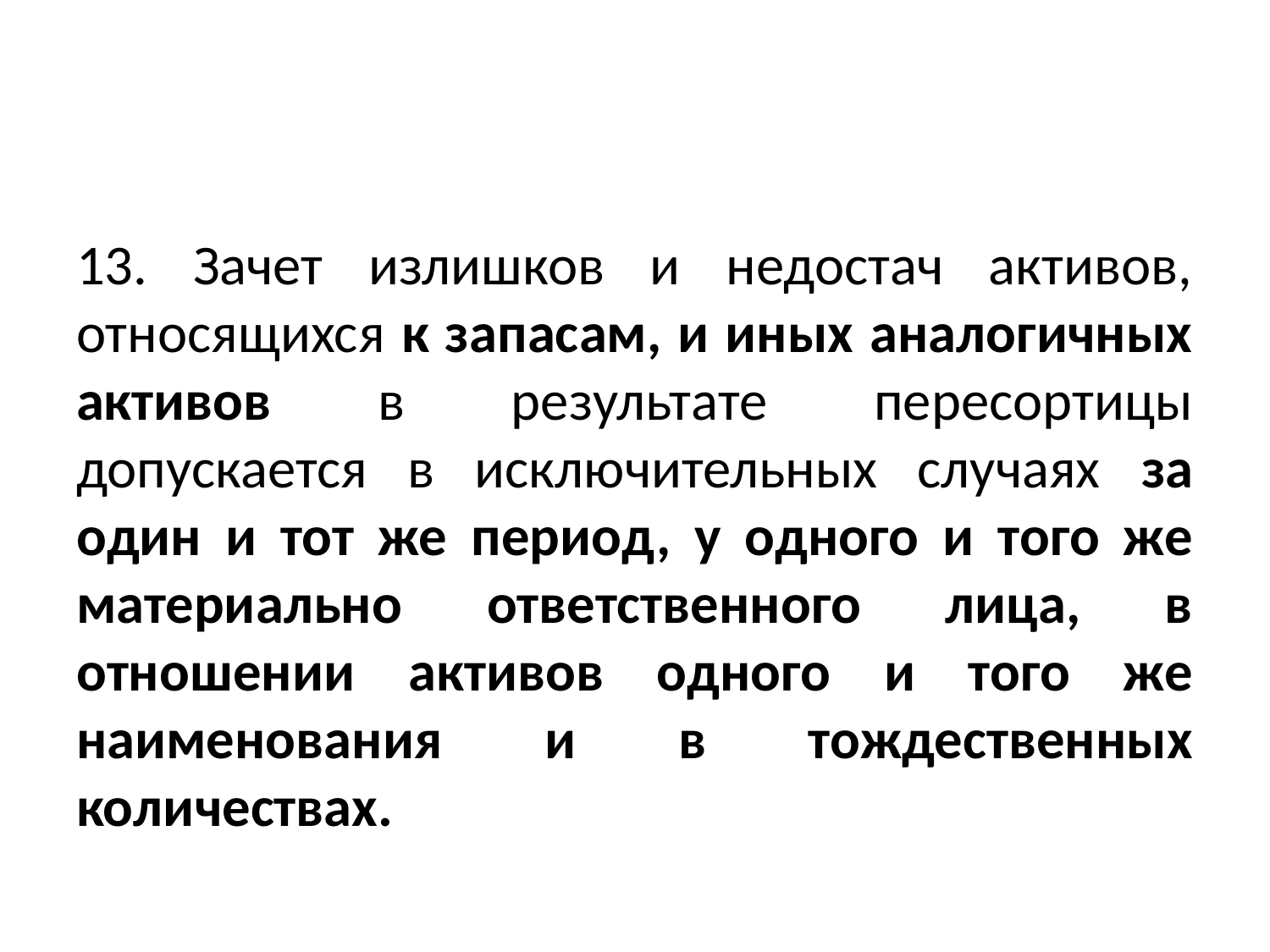

#
13. Зачет излишков и недостач активов, относящихся к запасам, и иных аналогичных активов в результате пересортицы допускается в исключительных случаях за один и тот же период, у одного и того же материально ответственного лица, в отношении активов одного и того же наименования и в тождественных количествах.